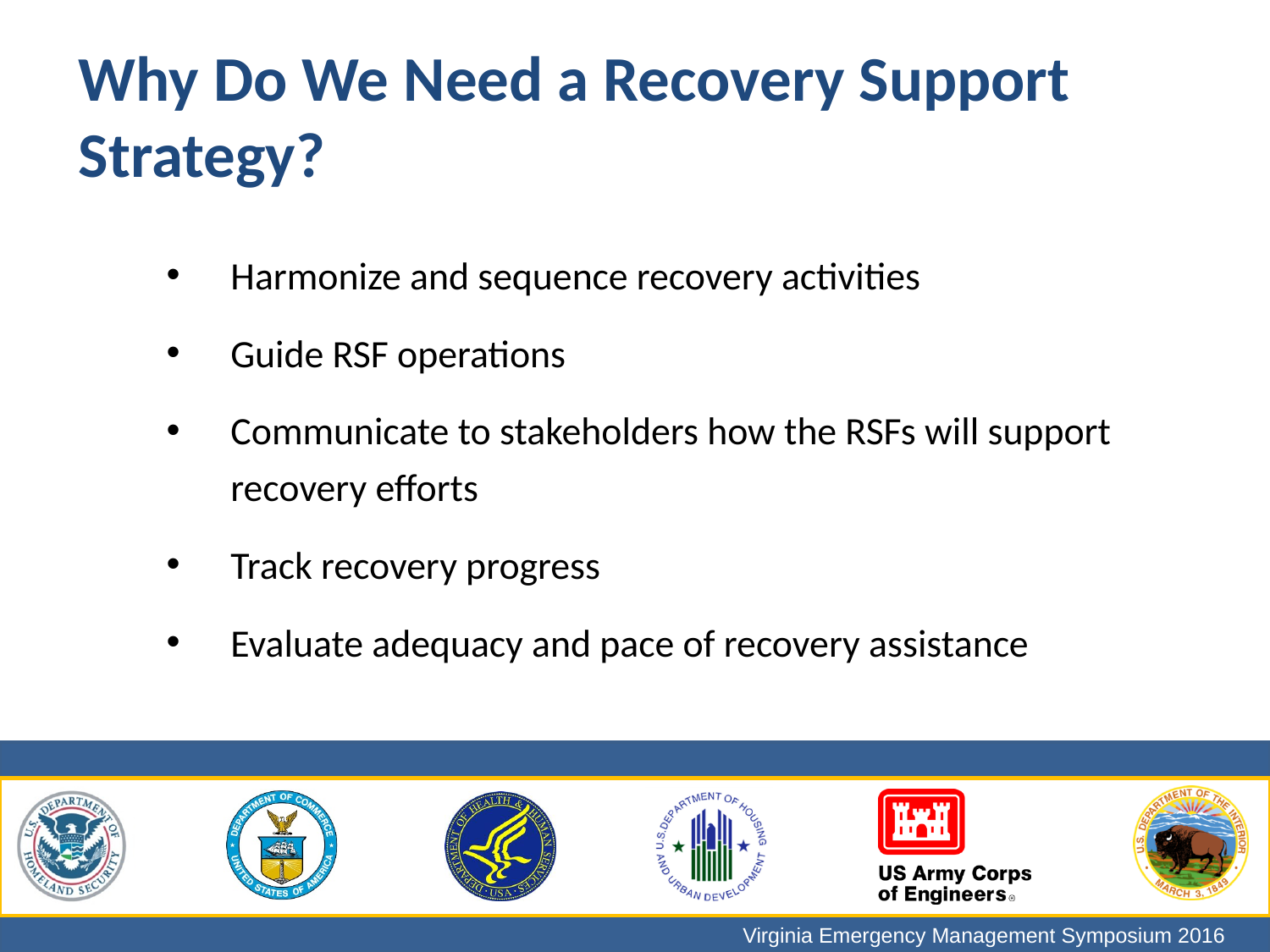

Why Do We Need a Recovery Support Strategy?
Harmonize and sequence recovery activities
Guide RSF operations
Communicate to stakeholders how the RSFs will support recovery efforts
Track recovery progress
Evaluate adequacy and pace of recovery assistance